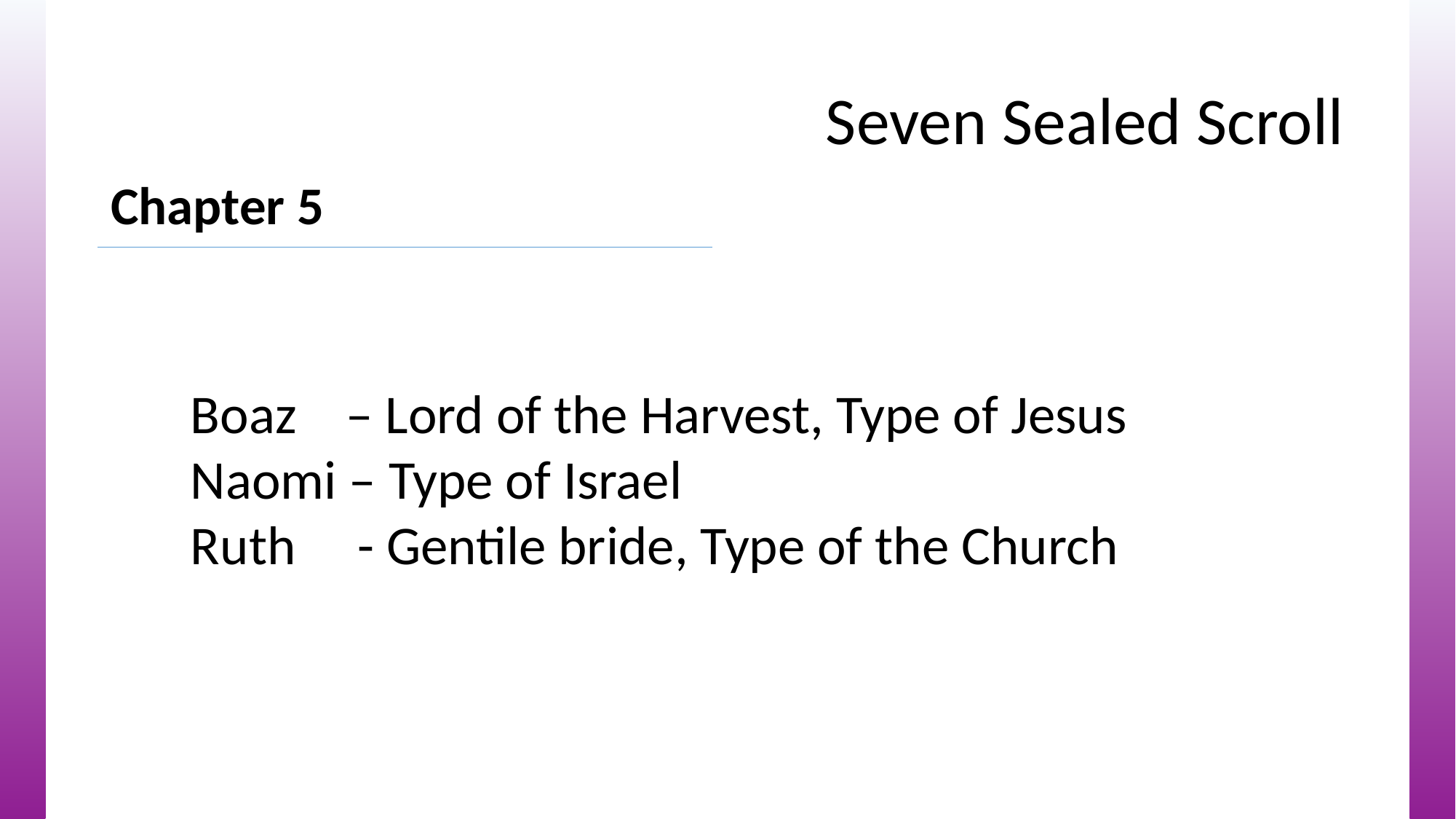

# Seven Sealed Scroll
Chapter 5

Boaz    – Lord of the Harvest, Type of Jesus
Naomi – Type of Israel
Ruth     - Gentile bride, Type of the Church